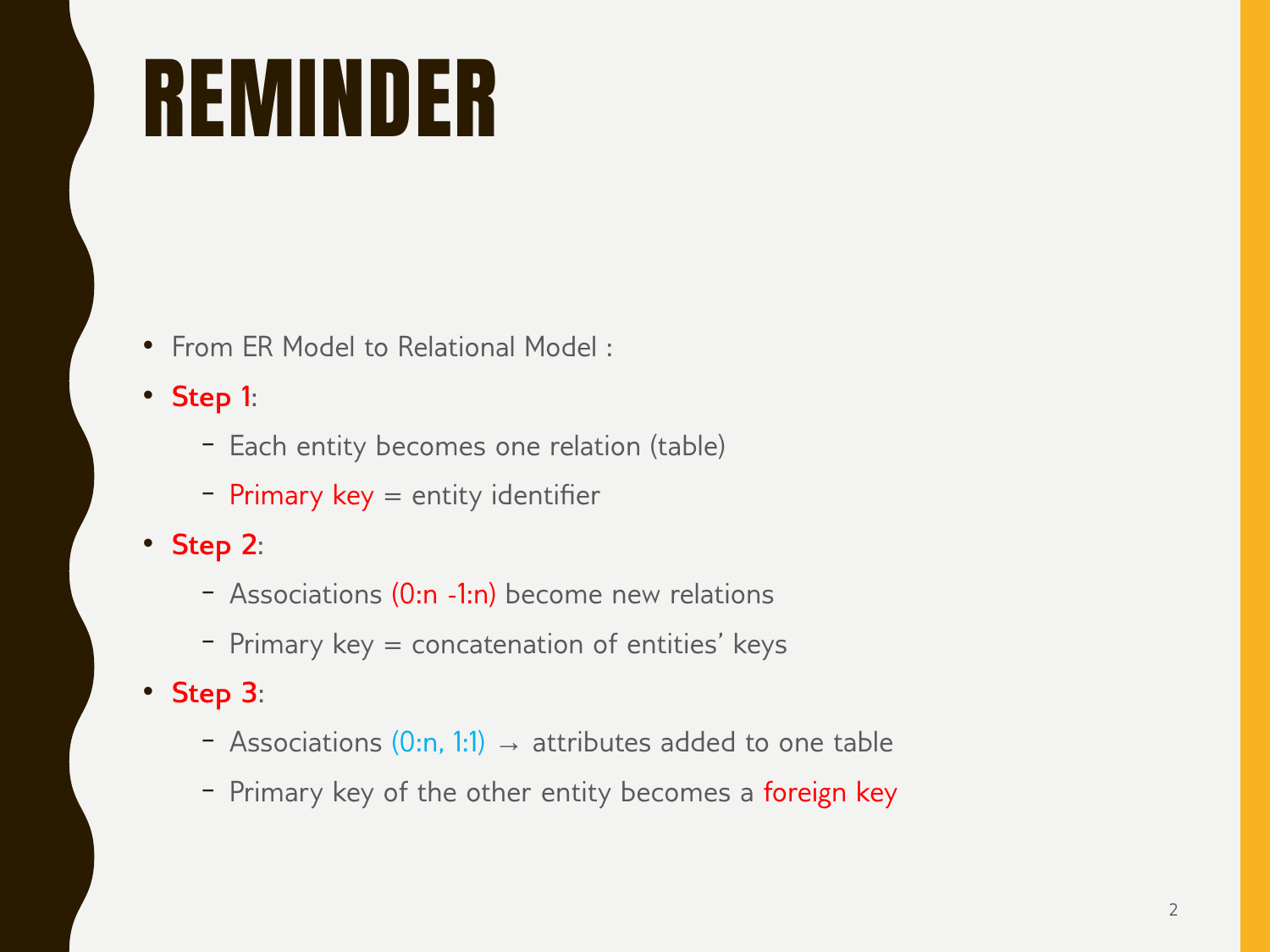

# REMINDER
From ER Model to Relational Model :
Step 1:
Each entity becomes one relation (table)
Primary key = entity identifier
Step 2:
Associations (0:n -1:n) become new relations
Primary key = concatenation of entities’ keys
Step 3:
Associations (0:n, 1:1) → attributes added to one table
Primary key of the other entity becomes a foreign key

2